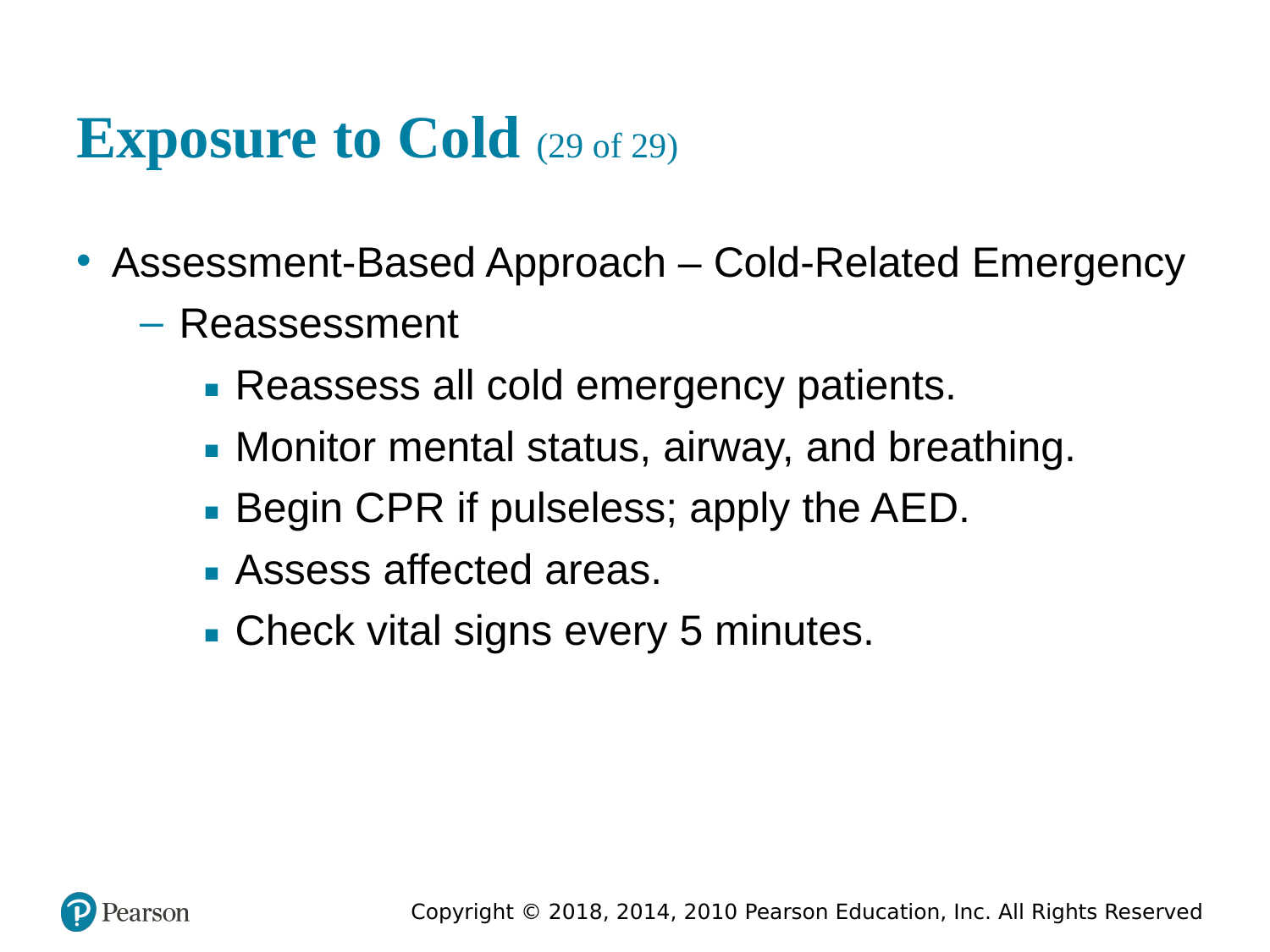

# Exposure to Cold (29 of 29)
Assessment-Based Approach – Cold-Related Emergency
Reassessment
Reassess all cold emergency patients.
Monitor mental status, airway, and breathing.
Begin C P R if pulseless; apply the A E D.
Assess affected areas.
Check vital signs every 5 minutes.